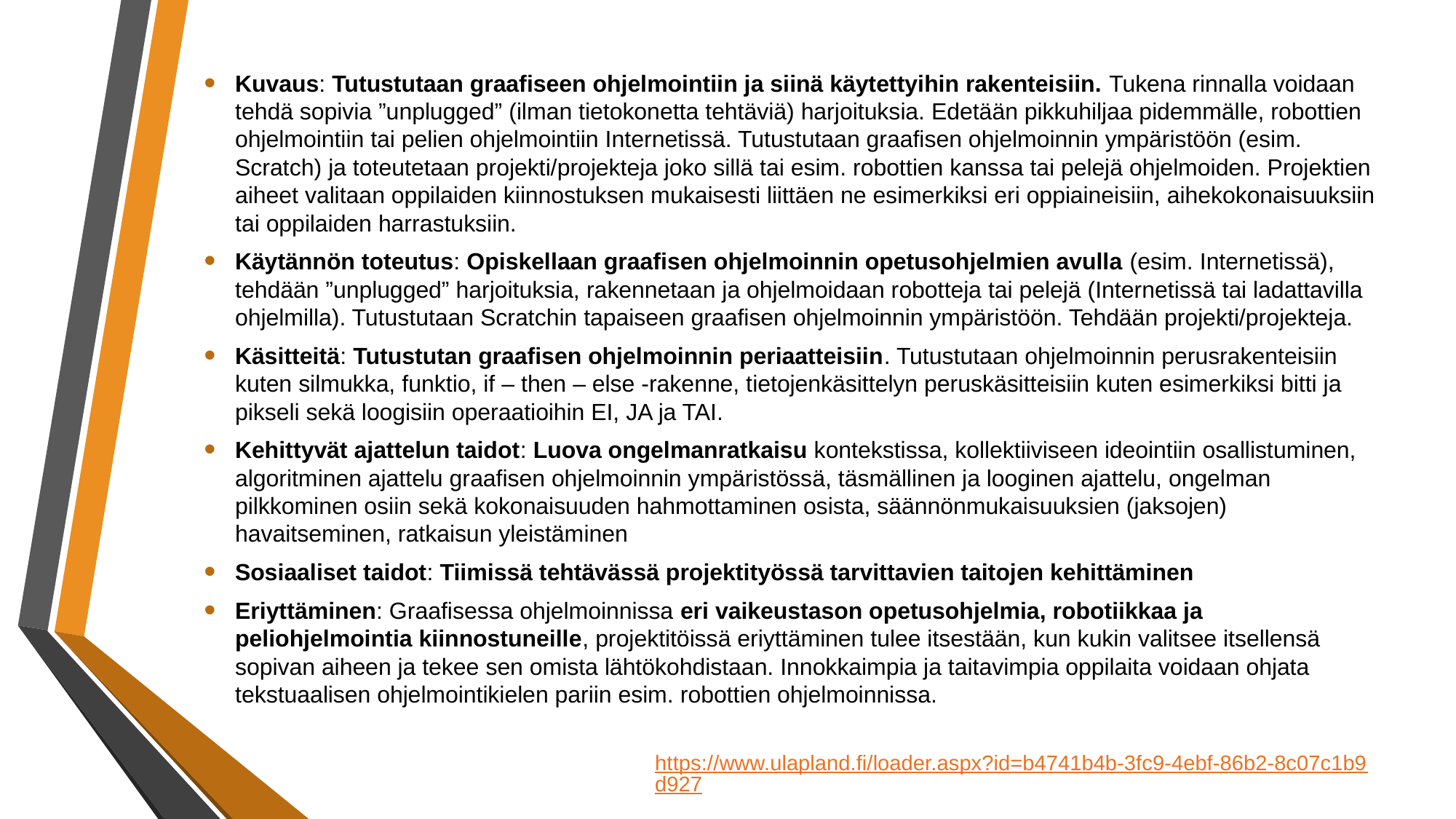

Kuvaus: Tutustutaan graafiseen ohjelmointiin ja siinä käytettyihin rakenteisiin. Tukena rinnalla voidaan tehdä sopivia ”unplugged” (ilman tietokonetta tehtäviä) harjoituksia. Edetään pikkuhiljaa pidemmälle, robottien ohjelmointiin tai pelien ohjelmointiin Internetissä. Tutustutaan graafisen ohjelmoinnin ympäristöön (esim. Scratch) ja toteutetaan projekti/projekteja joko sillä tai esim. robottien kanssa tai pelejä ohjelmoiden. Projektien aiheet valitaan oppilaiden kiinnostuksen mukaisesti liittäen ne esimerkiksi eri oppiaineisiin, aihekokonaisuuksiin tai oppilaiden harrastuksiin.
Käytännön toteutus: Opiskellaan graafisen ohjelmoinnin opetusohjelmien avulla (esim. Internetissä), tehdään ”unplugged” harjoituksia, rakennetaan ja ohjelmoidaan robotteja tai pelejä (Internetissä tai ladattavilla ohjelmilla). Tutustutaan Scratchin tapaiseen graafisen ohjelmoinnin ympäristöön. Tehdään projekti/projekteja.
Käsitteitä: Tutustutan graafisen ohjelmoinnin periaatteisiin. Tutustutaan ohjelmoinnin perusrakenteisiin kuten silmukka, funktio, if – then – else -rakenne, tietojenkäsittelyn peruskäsitteisiin kuten esimerkiksi bitti ja pikseli sekä loogisiin operaatioihin EI, JA ja TAI.
Kehittyvät ajattelun taidot: Luova ongelmanratkaisu kontekstissa, kollektiiviseen ideointiin osallistuminen, algoritminen ajattelu graafisen ohjelmoinnin ympäristössä, täsmällinen ja looginen ajattelu, ongelman pilkkominen osiin sekä kokonaisuuden hahmottaminen osista, säännönmukaisuuksien (jaksojen) havaitseminen, ratkaisun yleistäminen
Sosiaaliset taidot: Tiimissä tehtävässä projektityössä tarvittavien taitojen kehittäminen
Eriyttäminen: Graafisessa ohjelmoinnissa eri vaikeustason opetusohjelmia, robotiikkaa ja peliohjelmointia kiinnostuneille, projektitöissä eriyttäminen tulee itsestään, kun kukin valitsee itsellensä sopivan aiheen ja tekee sen omista lähtökohdistaan. Innokkaimpia ja taitavimpia oppilaita voidaan ohjata tekstuaalisen ohjelmointikielen pariin esim. robottien ohjelmoinnissa.
https://www.ulapland.fi/loader.aspx?id=b4741b4b-3fc9-4ebf-86b2-8c07c1b9d927